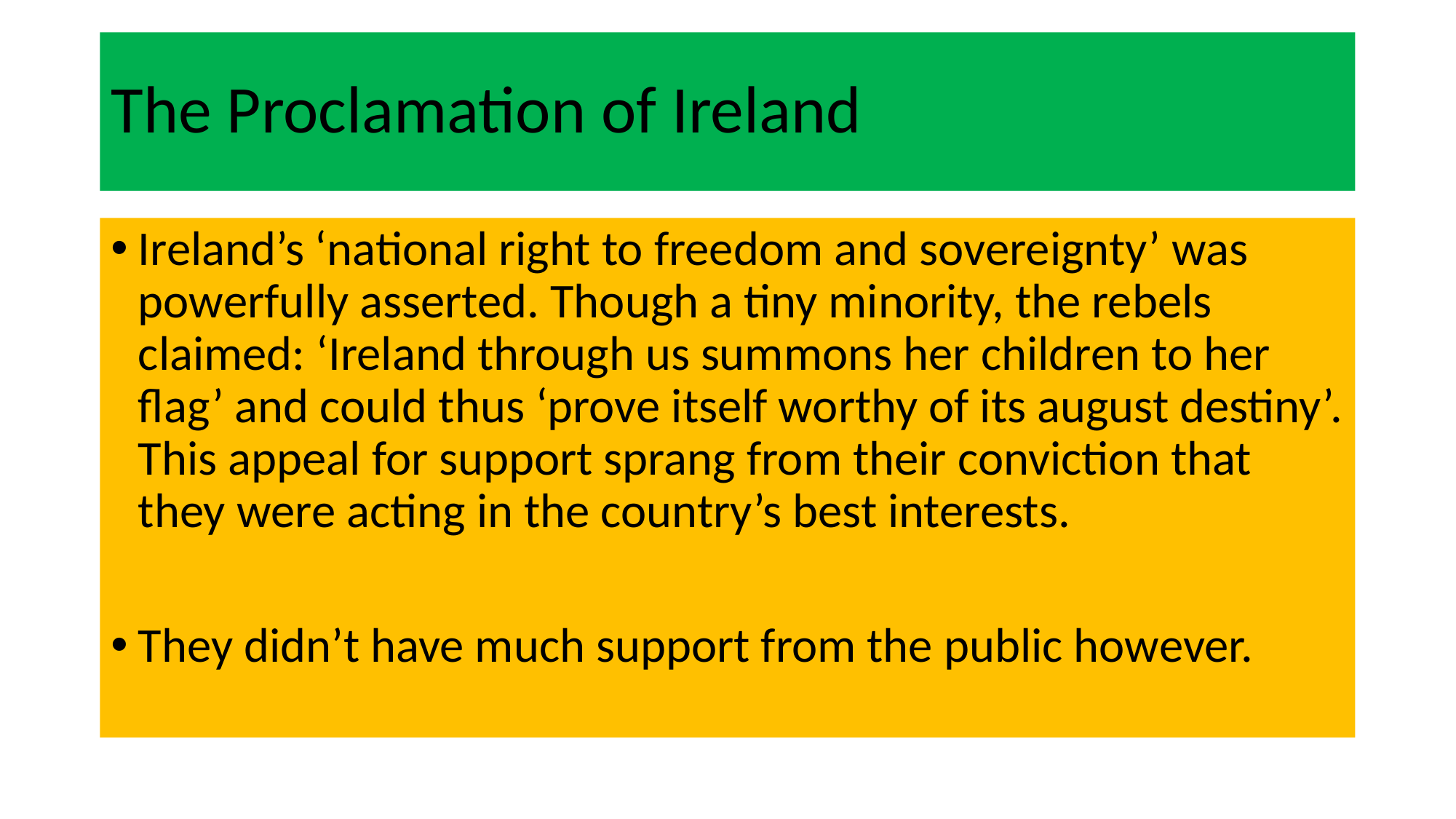

# The Proclamation of Ireland
Ireland’s ‘national right to freedom and sovereignty’ was powerfully asserted. Though a tiny minority, the rebels claimed: ‘Ireland through us summons her children to her flag’ and could thus ‘prove itself worthy of its august destiny’. This appeal for support sprang from their conviction that they were acting in the country’s best interests.

They didn’t have much support from the public however.